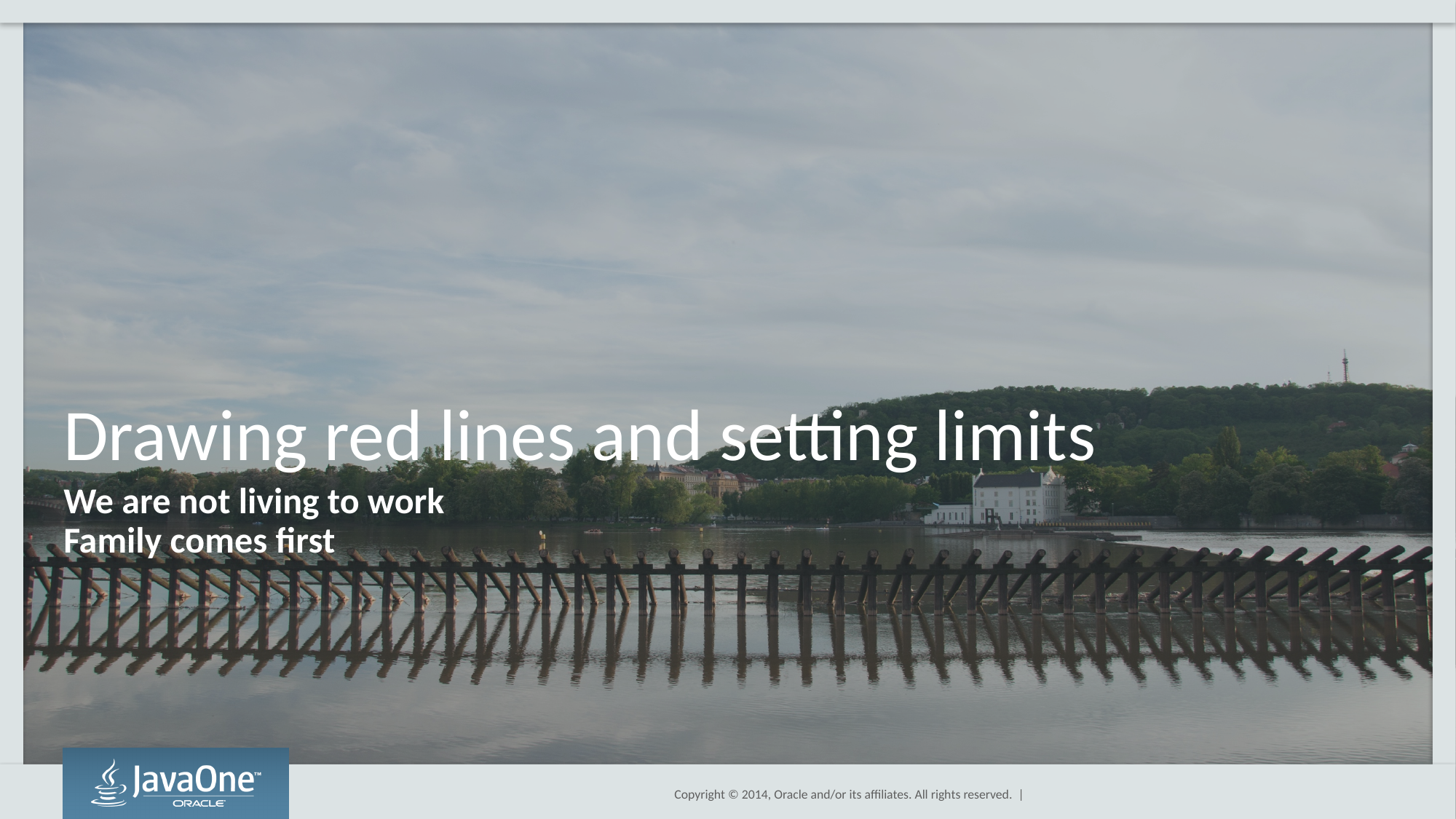

# Drawing red lines and setting limits
We are not living to work
Family comes first